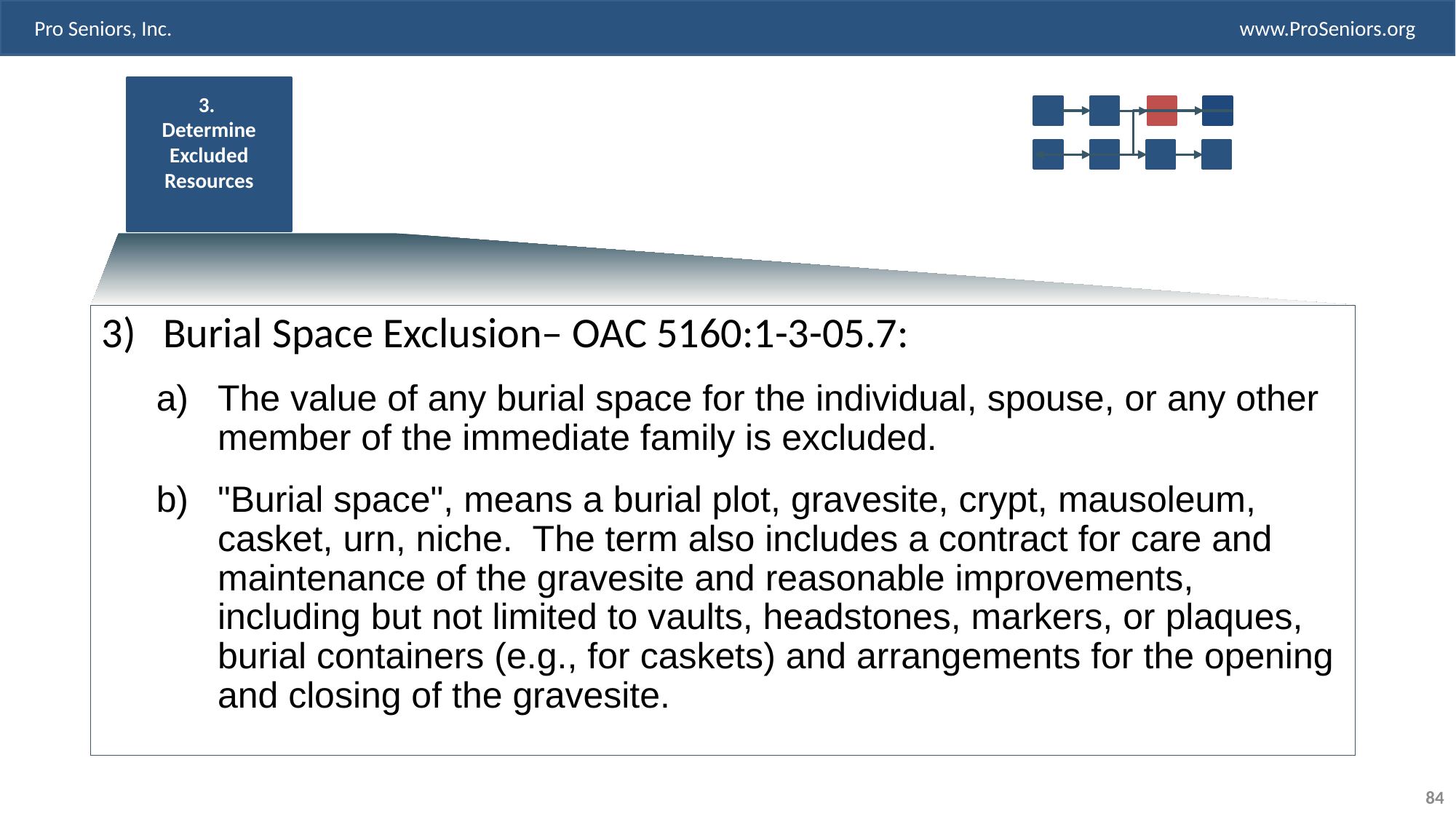

3.
Determine Excluded Resources

Burial Space Exclusion– OAC 5160:1-3-05.7:
The value of any burial space for the individual, spouse, or any other member of the immediate family is excluded.
"Burial space", means a burial plot, gravesite, crypt, mausoleum, casket, urn, niche.  The term also includes a contract for care and maintenance of the gravesite and reasonable improvements, including but not limited to vaults, headstones, markers, or plaques, burial containers (e.g., for caskets) and arrangements for the opening and closing of the gravesite.

84